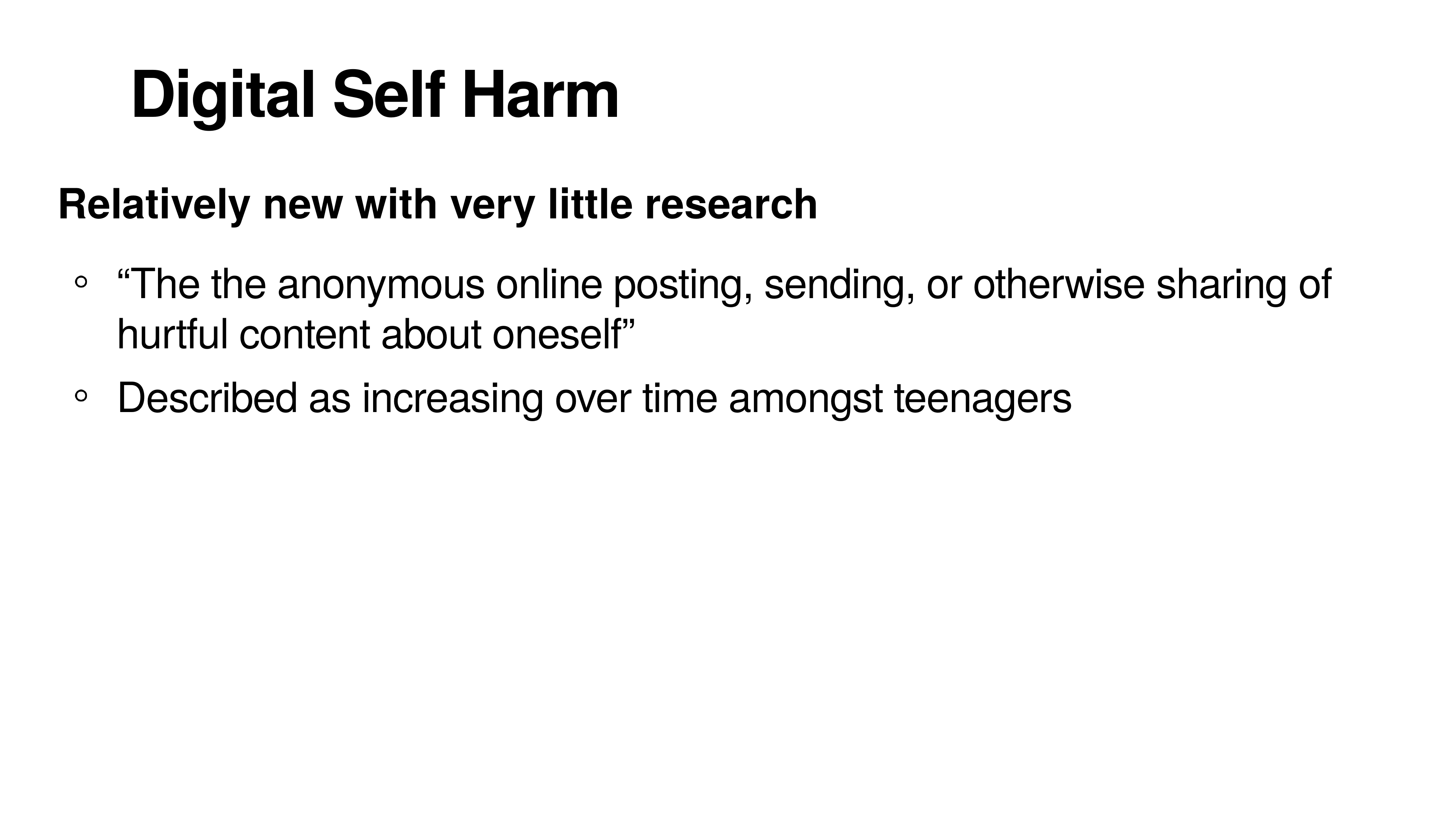

# Digital Self Harm
Relatively new with very little research
“The the anonymous online posting, sending, or otherwise sharing of hurtful content about oneself”
Described as increasing over time amongst teenagers